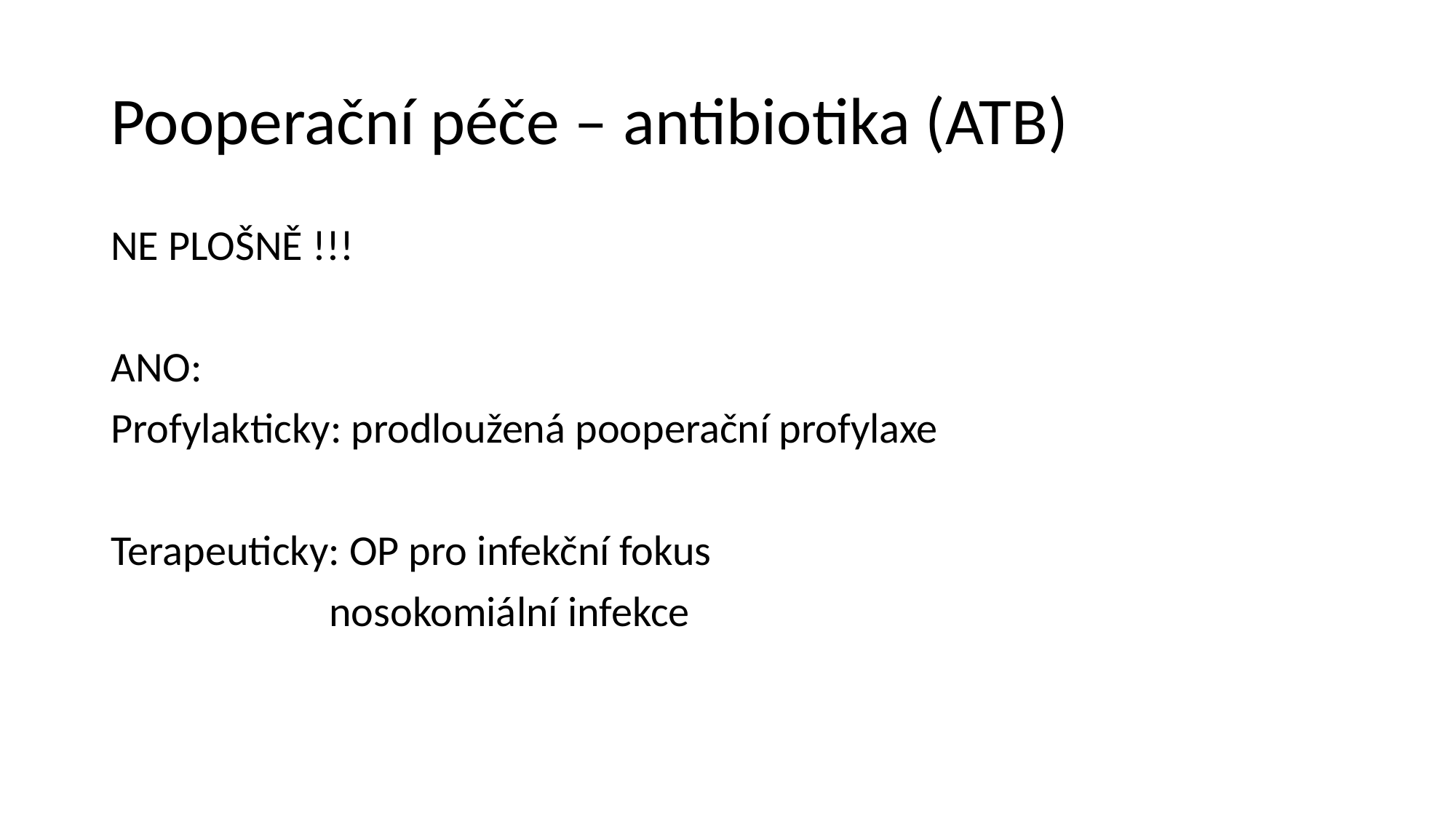

# Pooperační péče – antibiotika (ATB)
NE PLOŠNĚ !!!

ANO:
Profylakticky: prodloužená pooperační profylaxe

Terapeuticky: OP pro infekční fokus
		nosokomiální infekce